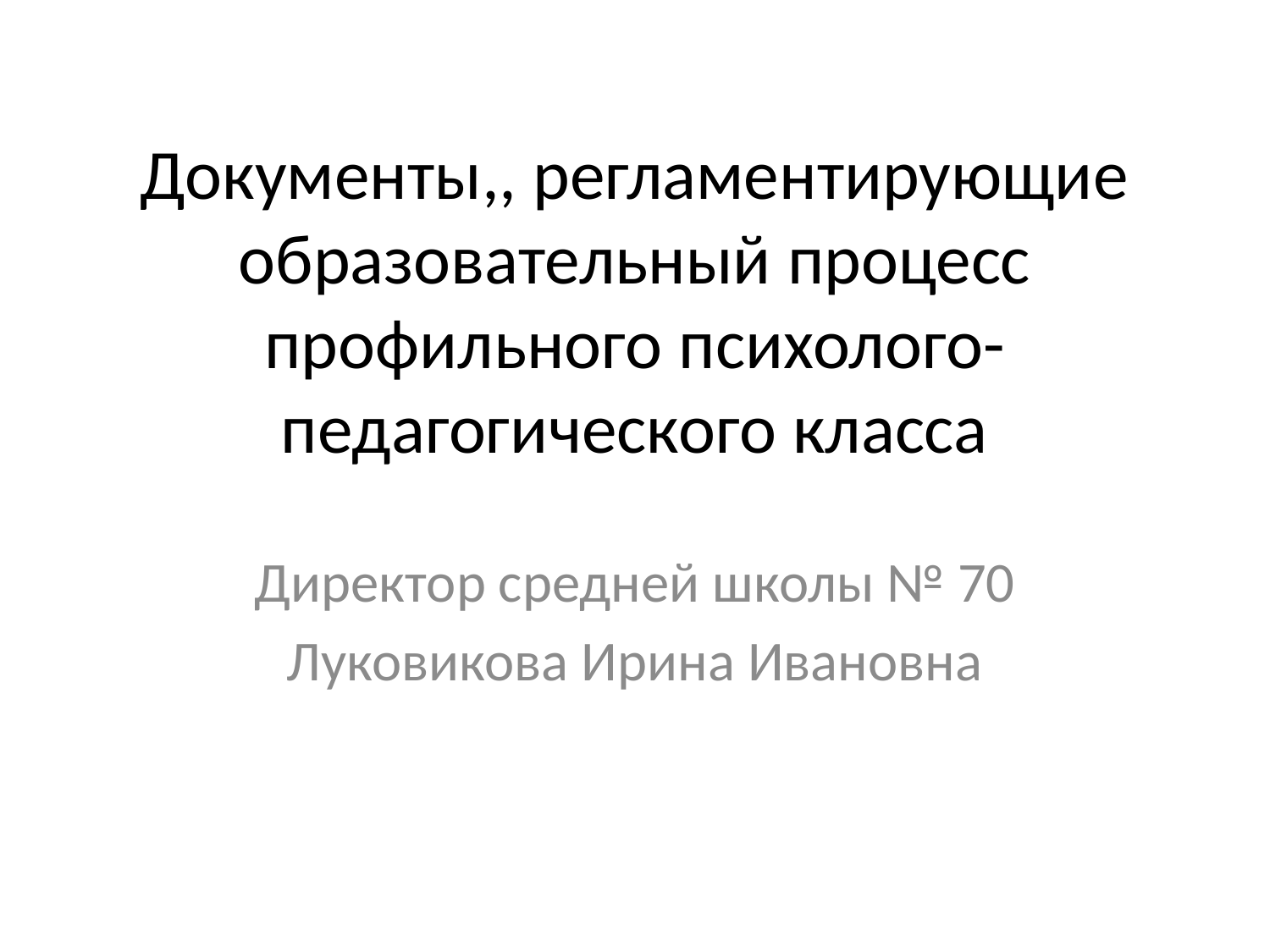

# Документы,, регламентирующие образовательный процесс профильного психолого-педагогического класса
Директор средней школы № 70
Луковикова Ирина Ивановна